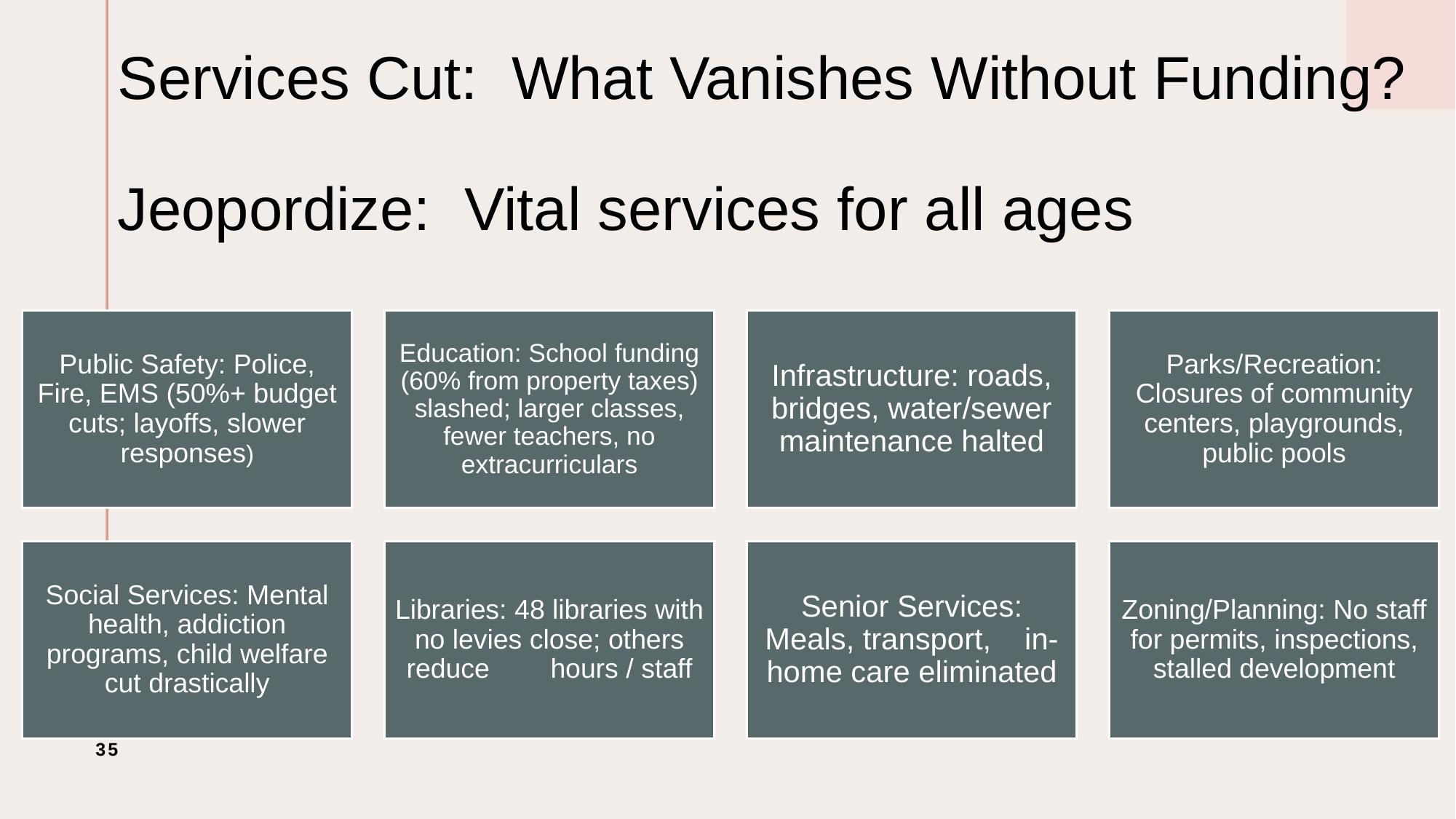

# Services Cut:  What Vanishes Without Funding? Jeopordize:  Vital services for all ages
Public Safety: Police, Fire, EMS (50%+ budget cuts; layoffs, slower responses)
Education: School funding (60% from property taxes) slashed; larger classes, fewer teachers, no extracurriculars
Infrastructure: roads, bridges, water/sewer maintenance halted
Parks/Recreation: Closures of community centers, playgrounds, public pools
Social Services: Mental health, addiction programs, child welfare cut drastically
Libraries: 48 libraries with no levies close; others reduce        hours / staff
Senior Services: Meals, transport,    in-home care eliminated
Zoning/Planning: No staff for permits, inspections, stalled development
35